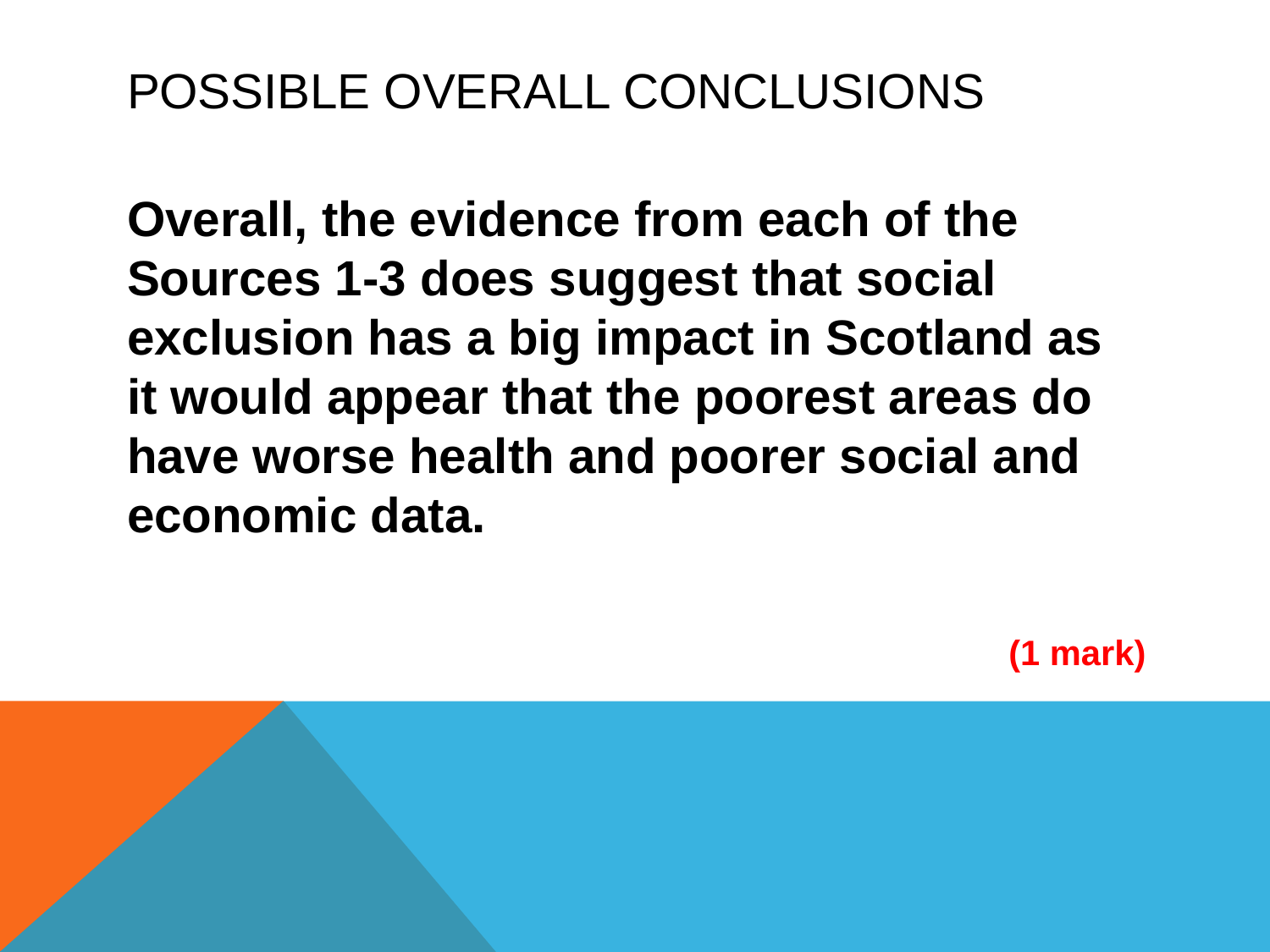

# Possible overall conclusions
Overall, the evidence from each of the Sources 1-3 does suggest that social exclusion has a big impact in Scotland as it would appear that the poorest areas do have worse health and poorer social and economic data.

(1 mark)